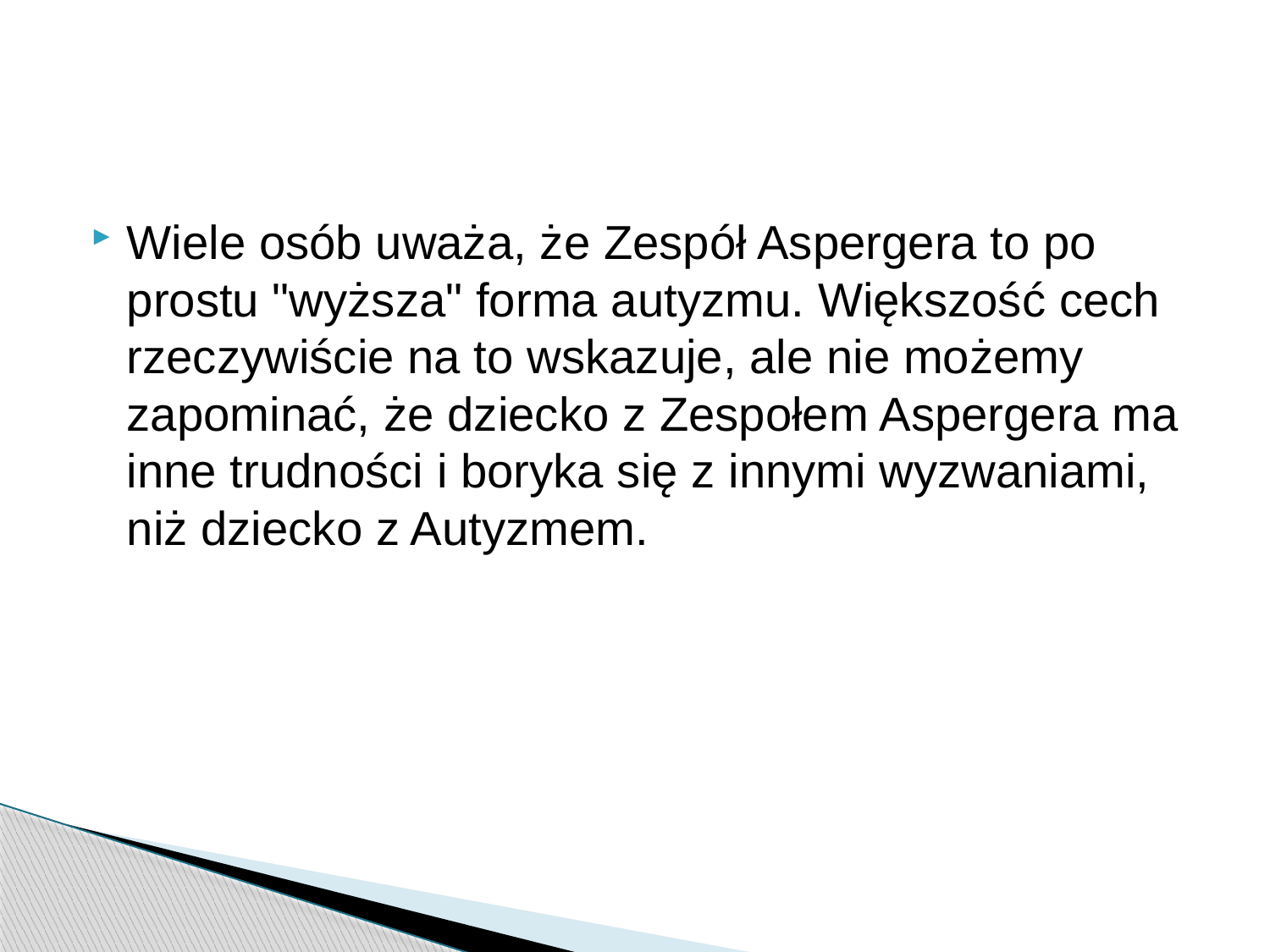

#
Wiele osób uważa, że Zespół Aspergera to po prostu "wyższa" forma autyzmu. Większość cech rzeczywiście na to wskazuje, ale nie możemy zapominać, że dziecko z Zespołem Aspergera ma inne trudności i boryka się z innymi wyzwaniami, niż dziecko z Autyzmem.